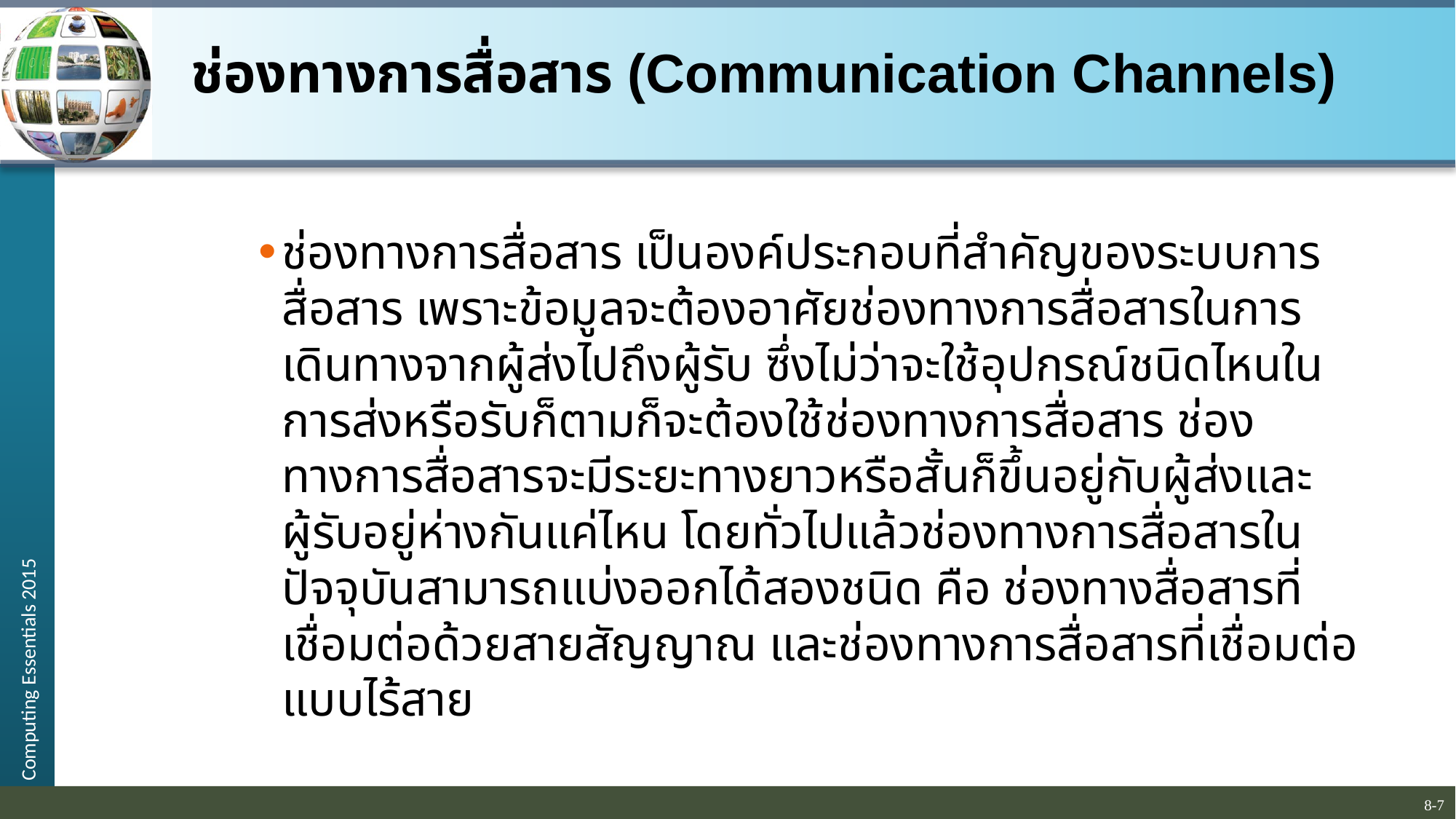

# ช่องทางการสื่อสาร (Communication Channels)
ช่องทางการสื่อสาร เป็นองค์ประกอบที่สำคัญของระบบการสื่อสาร เพราะข้อมูลจะต้องอาศัยช่องทางการสื่อสารในการเดินทางจากผู้ส่งไปถึงผู้รับ ซึ่งไม่ว่าจะใช้อุปกรณ์ชนิดไหนในการส่งหรือรับก็ตามก็จะต้องใช้ช่องทางการสื่อสาร ช่องทางการสื่อสารจะมีระยะทางยาวหรือสั้นก็ขึ้นอยู่กับผู้ส่งและผู้รับอยู่ห่างกันแค่ไหน โดยทั่วไปแล้วช่องทางการสื่อสารในปัจจุบันสามารถแบ่งออกได้สองชนิด คือ ช่องทางสื่อสารที่เชื่อมต่อด้วยสายสัญญาณ และช่องทางการสื่อสารที่เชื่อมต่อแบบไร้สาย